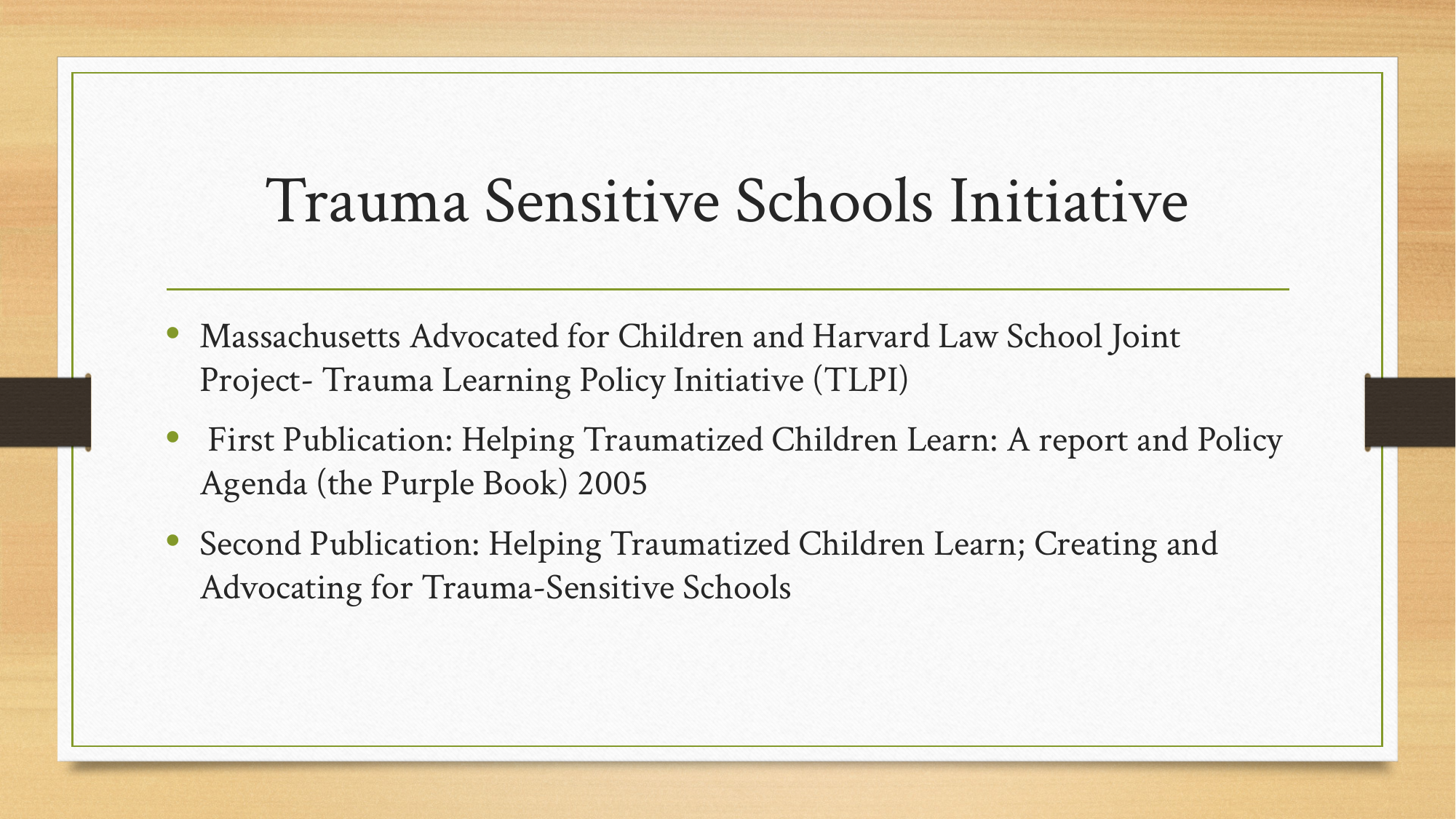

# Trauma Sensitive Schools Initiative
Massachusetts Advocated for Children and Harvard Law School Joint Project- Trauma Learning Policy Initiative (TLPI)
 First Publication: Helping Traumatized Children Learn: A report and Policy Agenda (the Purple Book) 2005
Second Publication: Helping Traumatized Children Learn; Creating and Advocating for Trauma-Sensitive Schools